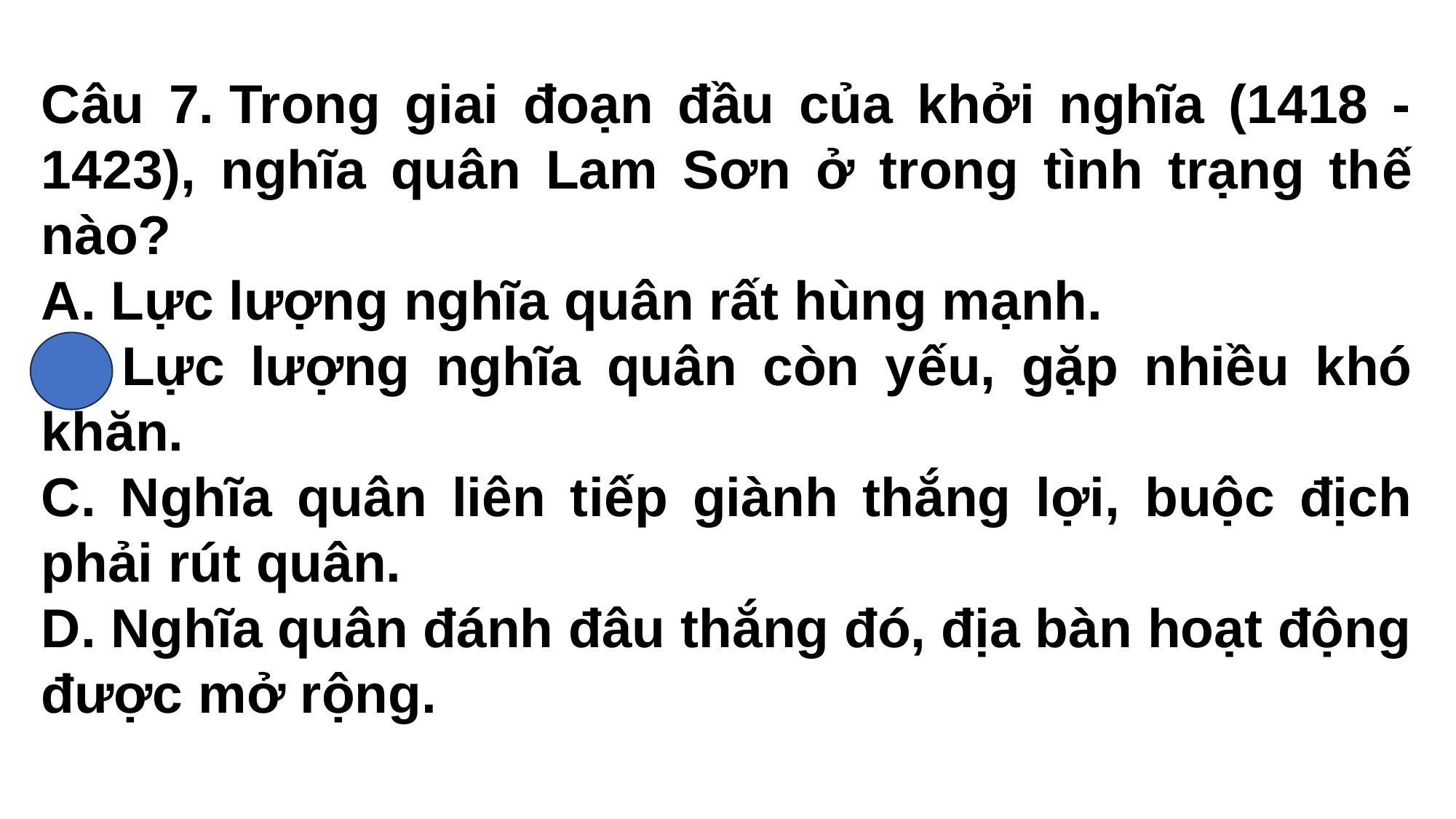

Câu 7. Trong giai đoạn đầu của khởi nghĩa (1418 -1423), nghĩa quân Lam Sơn ở trong tình trạng thế nào?
A. Lực lượng nghĩa quân rất hùng mạnh.
B. Lực lượng nghĩa quân còn yếu, gặp nhiều khó khăn.
C. Nghĩa quân liên tiếp giành thắng lợi, buộc địch phải rút quân.
D. Nghĩa quân đánh đâu thắng đó, địa bàn hoạt động được mở rộng.